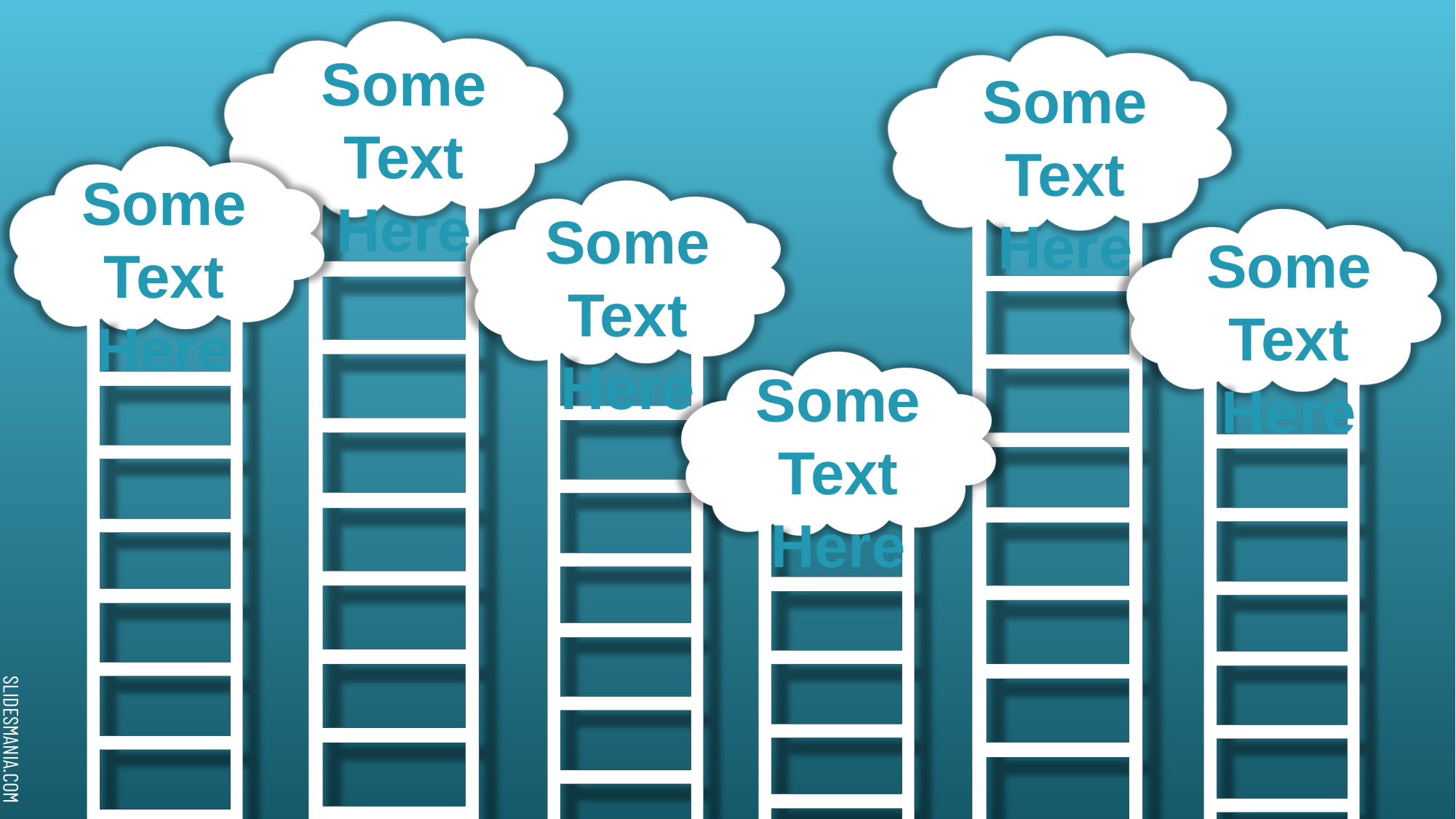

Some Text Here
Some Text Here
Some Text Here
Some Text Here
Some Text Here
Some Text Here